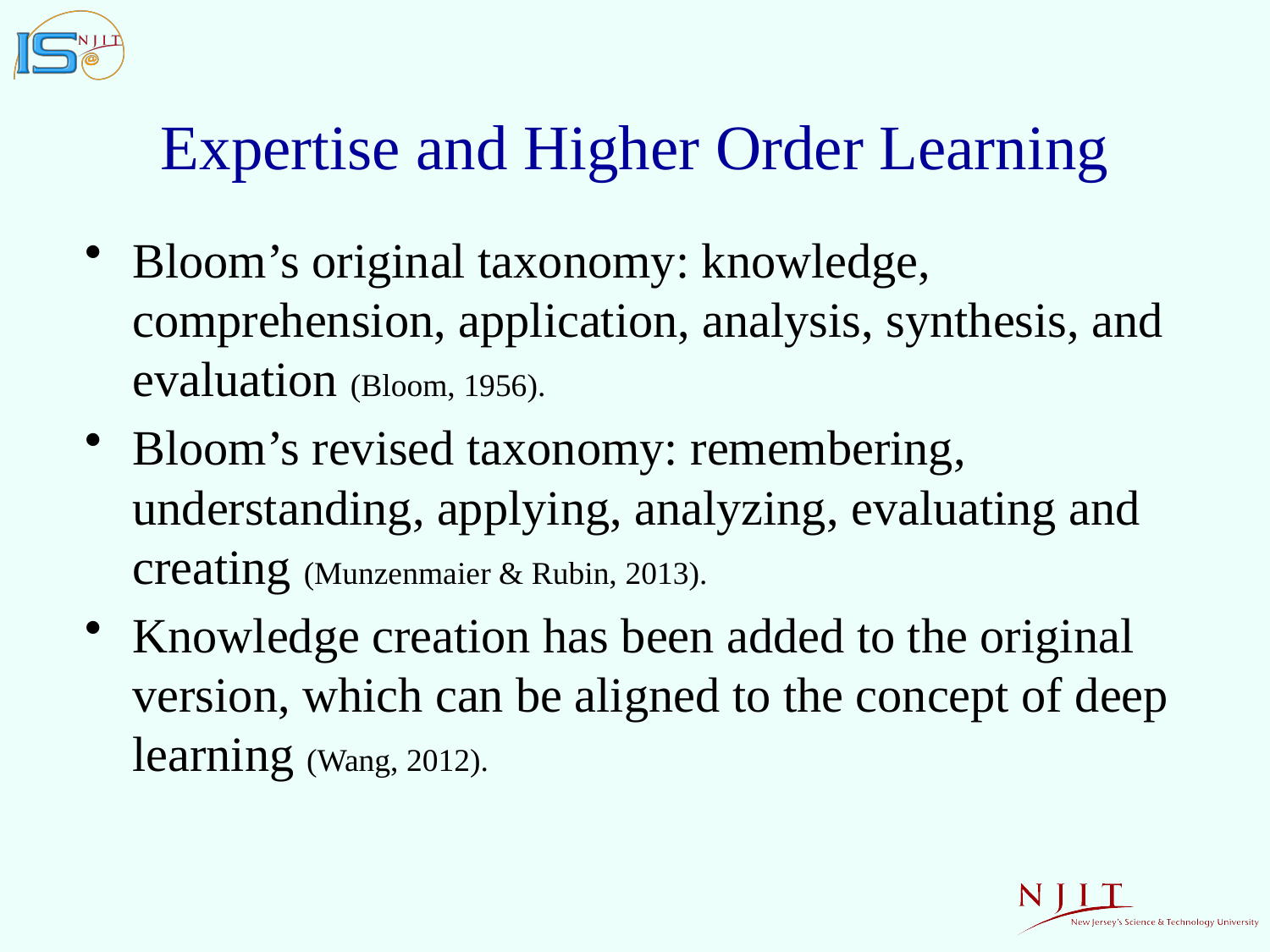

# Expertise and Higher Order Learning
Bloom’s original taxonomy: knowledge, comprehension, application, analysis, synthesis, and evaluation (Bloom, 1956).
Bloom’s revised taxonomy: remembering, understanding, applying, analyzing, evaluating and creating (Munzenmaier & Rubin, 2013).
Knowledge creation has been added to the original version, which can be aligned to the concept of deep learning (Wang, 2012).